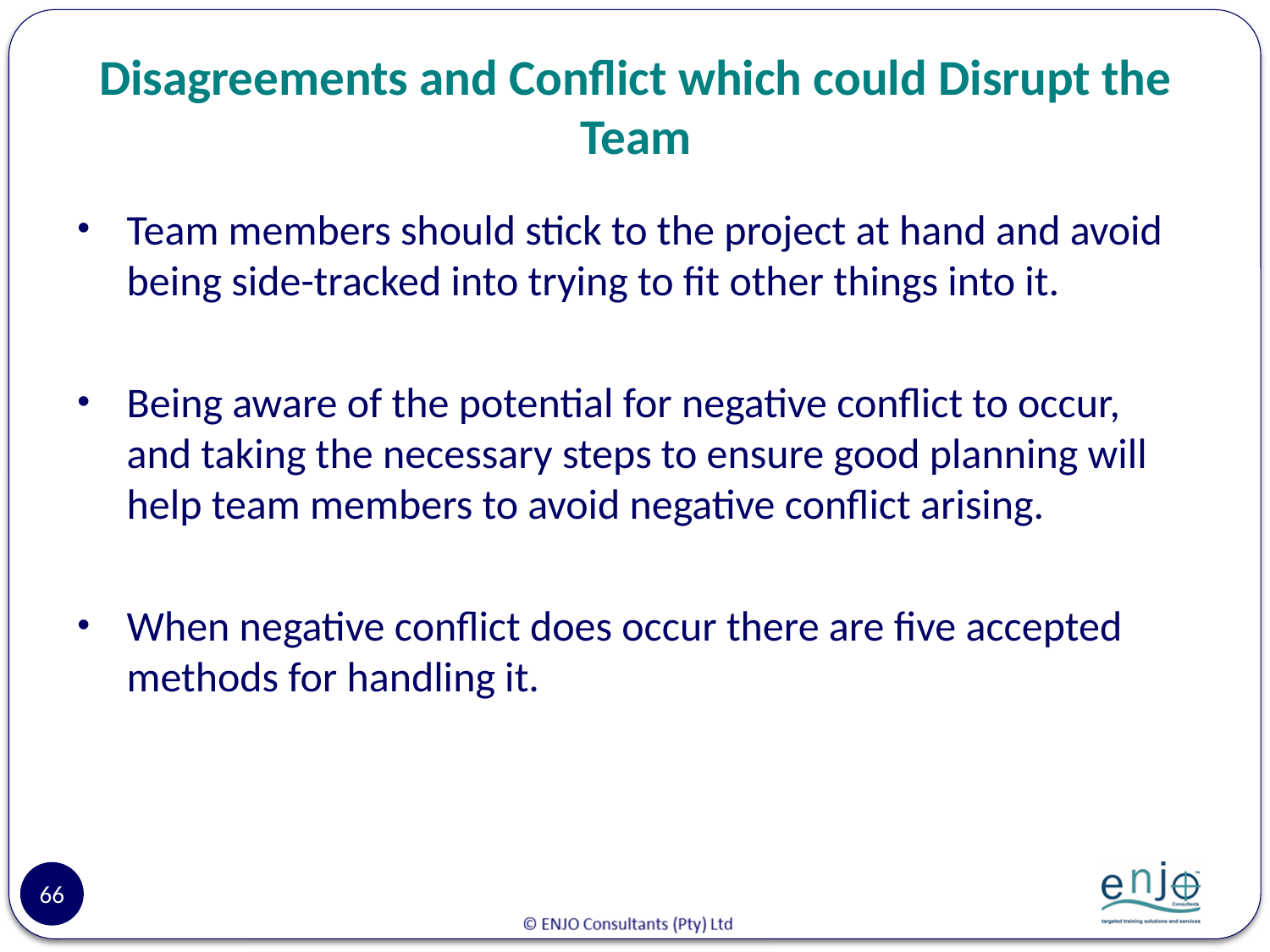

# Disagreements and Conflict which could Disrupt the Team
Team members should stick to the project at hand and avoid being side-tracked into trying to fit other things into it.

Being aware of the potential for negative conflict to occur, and taking the necessary steps to ensure good planning will help team members to avoid negative conflict arising.

When negative conflict does occur there are five accepted methods for handling it.

66